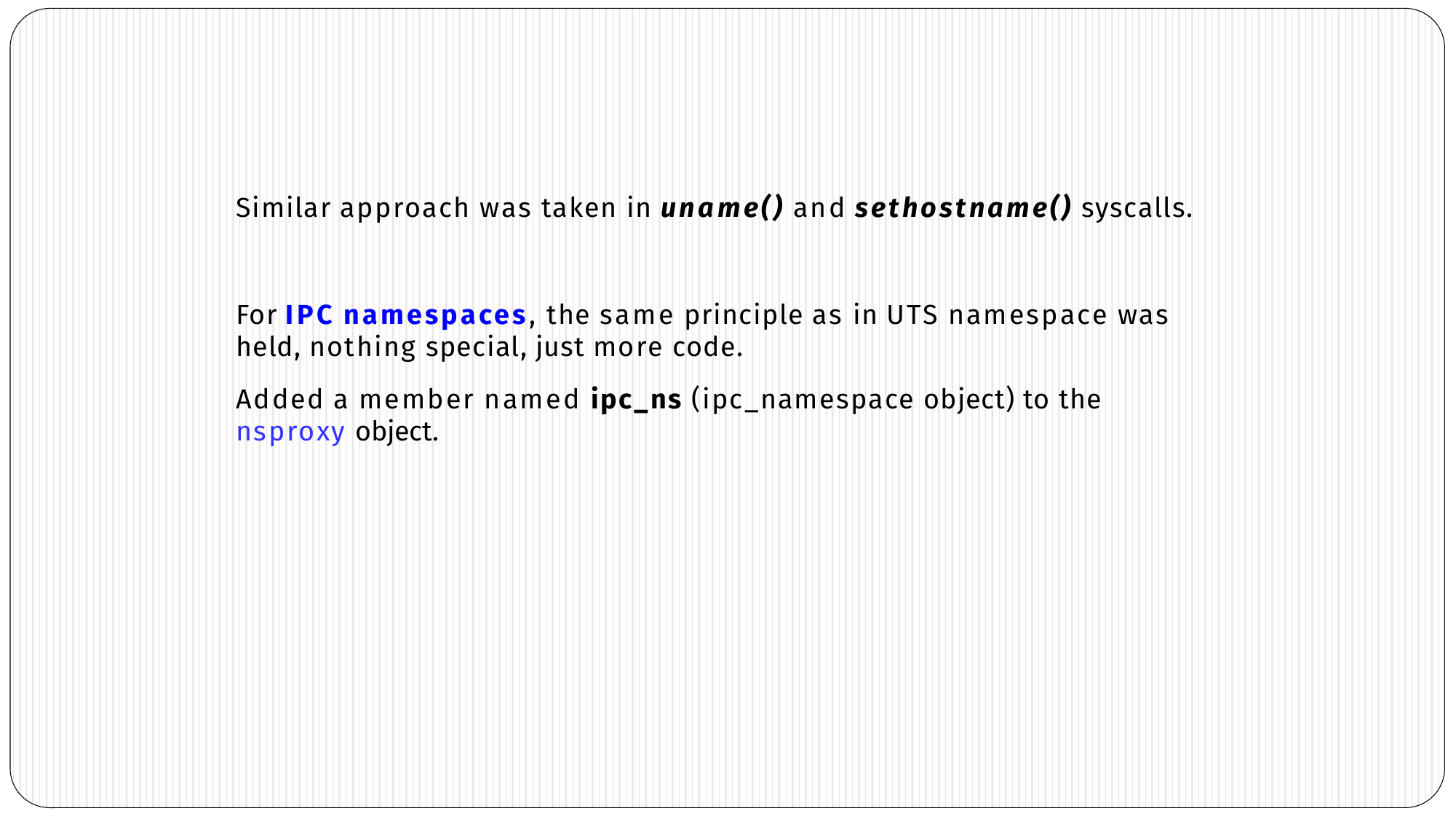

Similar approach was taken in uname() and sethostname() syscalls.

For IPC namespaces, the same principle as in UTS namespace was held, nothing special, just more code.
Added a member named ipc_ns (ipc_namespace object) to the nsproxy object.